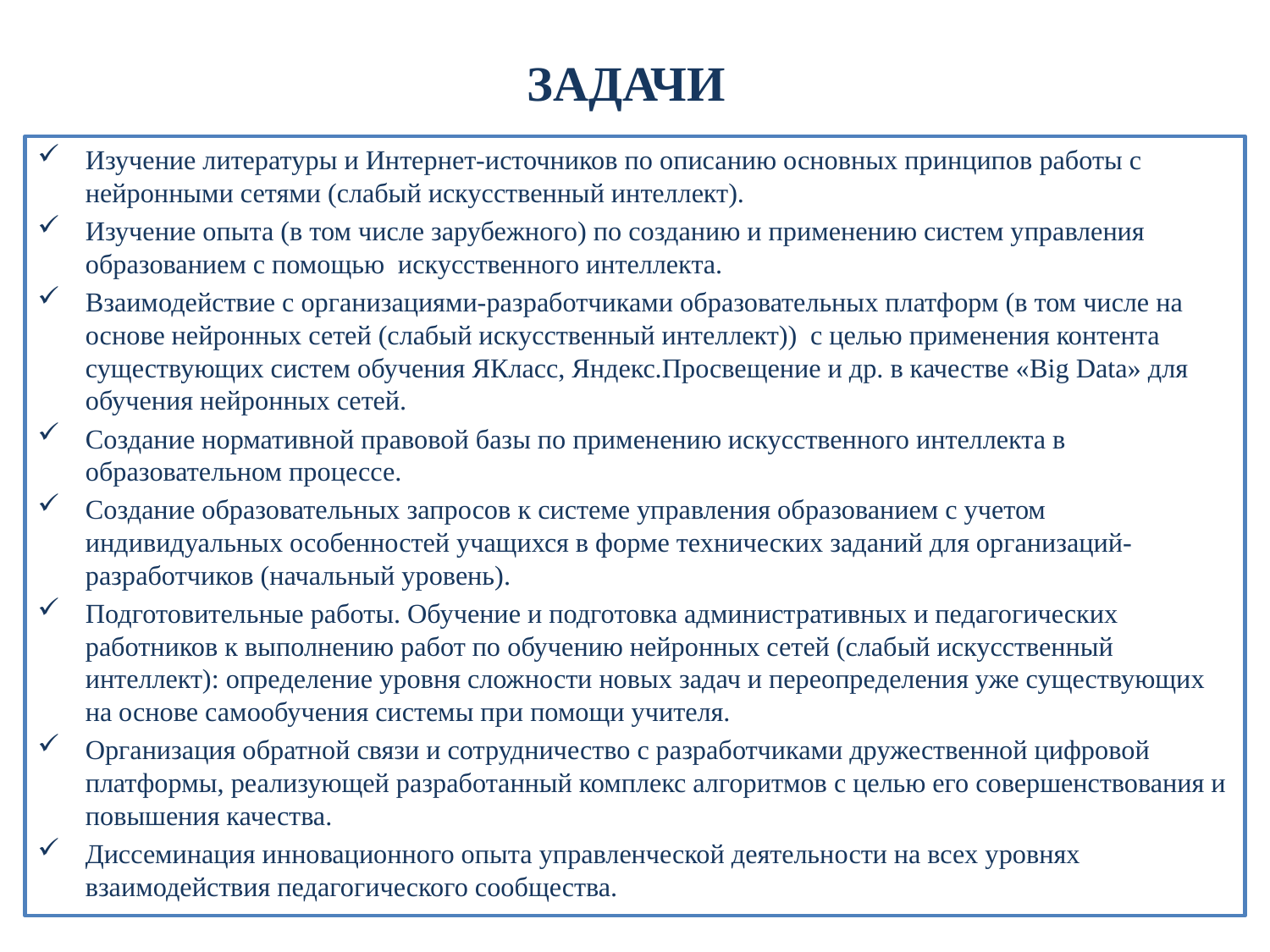

# ЗАДАЧИ
Изучение литературы и Интернет-источников по описанию основных принципов работы с нейронными сетями (слабый искусственный интеллект).
Изучение опыта (в том числе зарубежного) по созданию и применению систем управления образованием с помощью  искусственного интеллекта.
Взаимодействие с организациями-разработчиками образовательных платформ (в том числе на основе нейронных сетей (слабый искусственный интеллект))  с целью применения контента существующих систем обучения ЯКласс, Яндекс.Просвещение и др. в качестве «Big Data» для обучения нейронных сетей.
Создание нормативной правовой базы по применению искусственного интеллекта в образовательном процессе.
Создание образовательных запросов к системе управления образованием с учетом индивидуальных особенностей учащихся в форме технических заданий для организаций-разработчиков (начальный уровень).
Подготовительные работы. Обучение и подготовка административных и педагогических работников к выполнению работ по обучению нейронных сетей (слабый искусственный интеллект): определение уровня сложности новых задач и переопределения уже существующих на основе самообучения системы при помощи учителя.
Организация обратной связи и сотрудничество с разработчиками дружественной цифровой платформы, реализующей разработанный комплекс алгоритмов с целью его совершенствования и повышения качества.
Диссеминация инновационного опыта управленческой деятельности на всех уровнях взаимодействия педагогического сообщества.